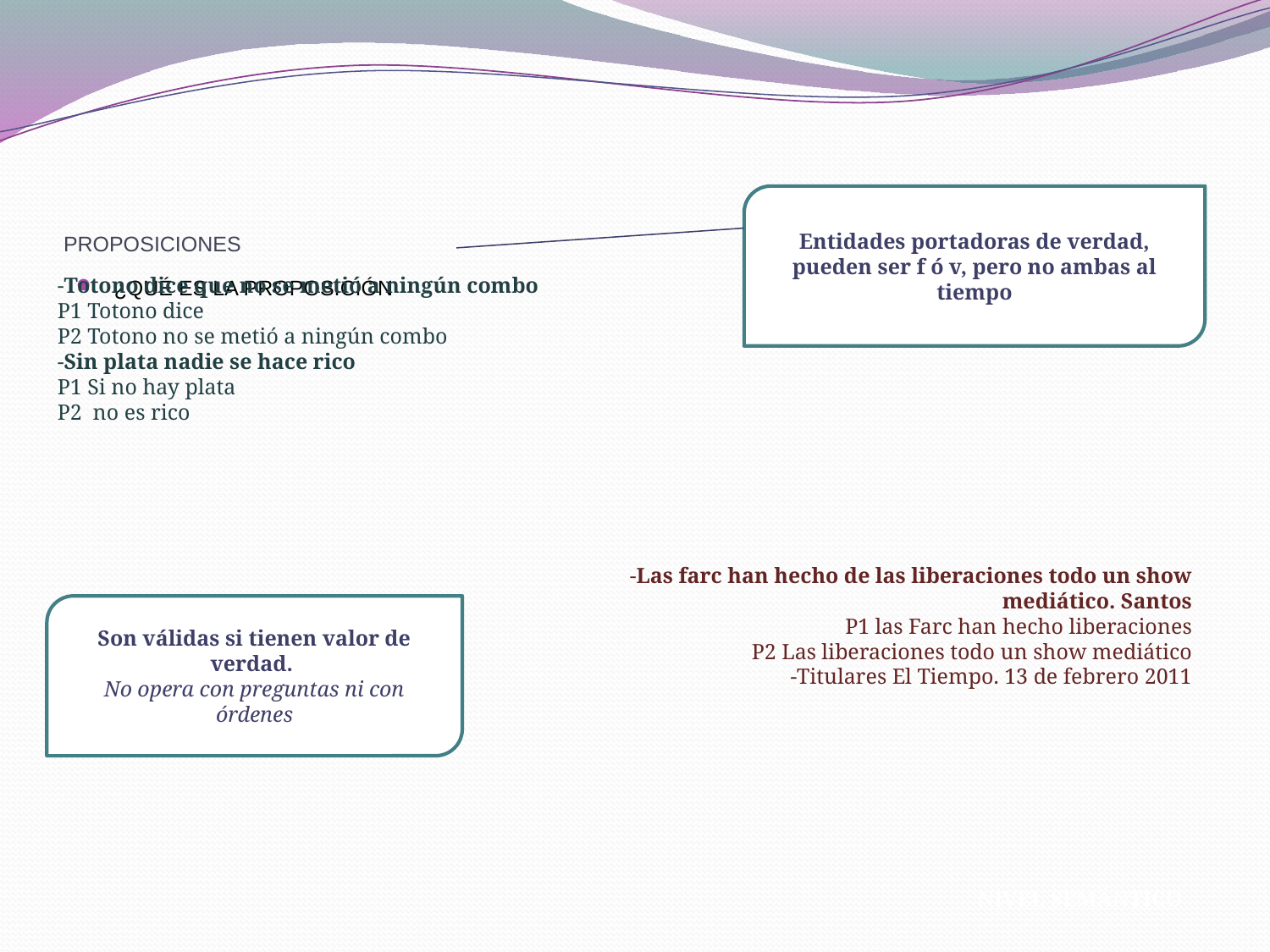

# PROPOSICIONES

Entidades portadoras de verdad, pueden ser f ó v, pero no ambas al tiempo

-Totono dice que no se metió a ningún combo
P1 Totono dice
P2 Totono no se metió a ningún combo
-Sin plata nadie se hace rico
P1 Si no hay plata
P2  no es rico
¿QUÉ ES LA PROPOSICIÓN
-Las farc han hecho de las liberaciones todo un show mediático. Santos
P1 las Farc han hecho liberaciones
P2 Las liberaciones todo un show mediático
-Titulares El Tiempo. 13 de febrero 2011

Son válidas si tienen valor de verdad.
No opera con preguntas ni con órdenes

NIVEL SEMÁNTICO